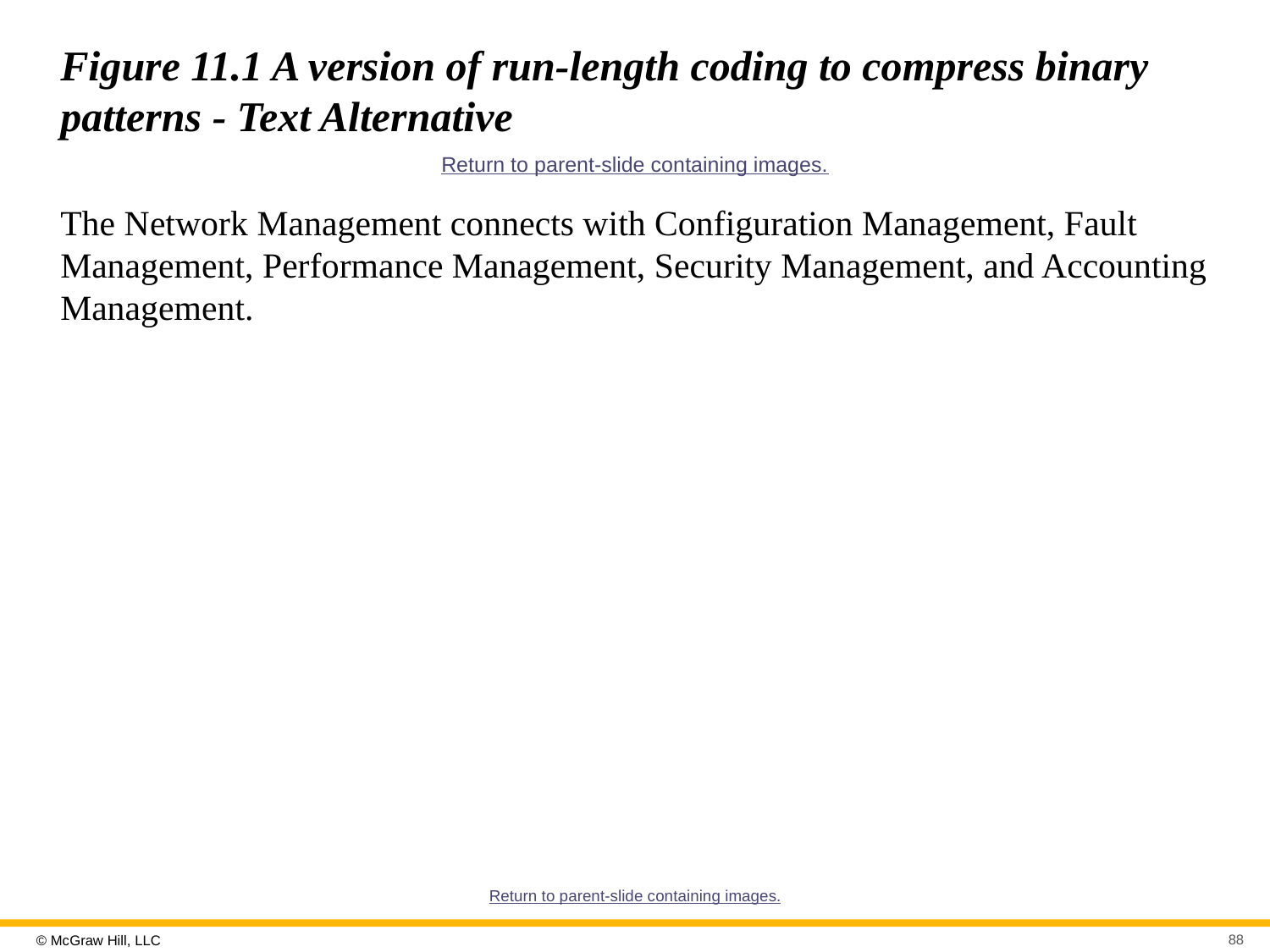

# Figure 11.1 A version of run-length coding to compress binary patterns - Text Alternative
Return to parent-slide containing images.
The Network Management connects with Configuration Management, Fault Management, Performance Management, Security Management, and Accounting Management.
Return to parent-slide containing images.
88